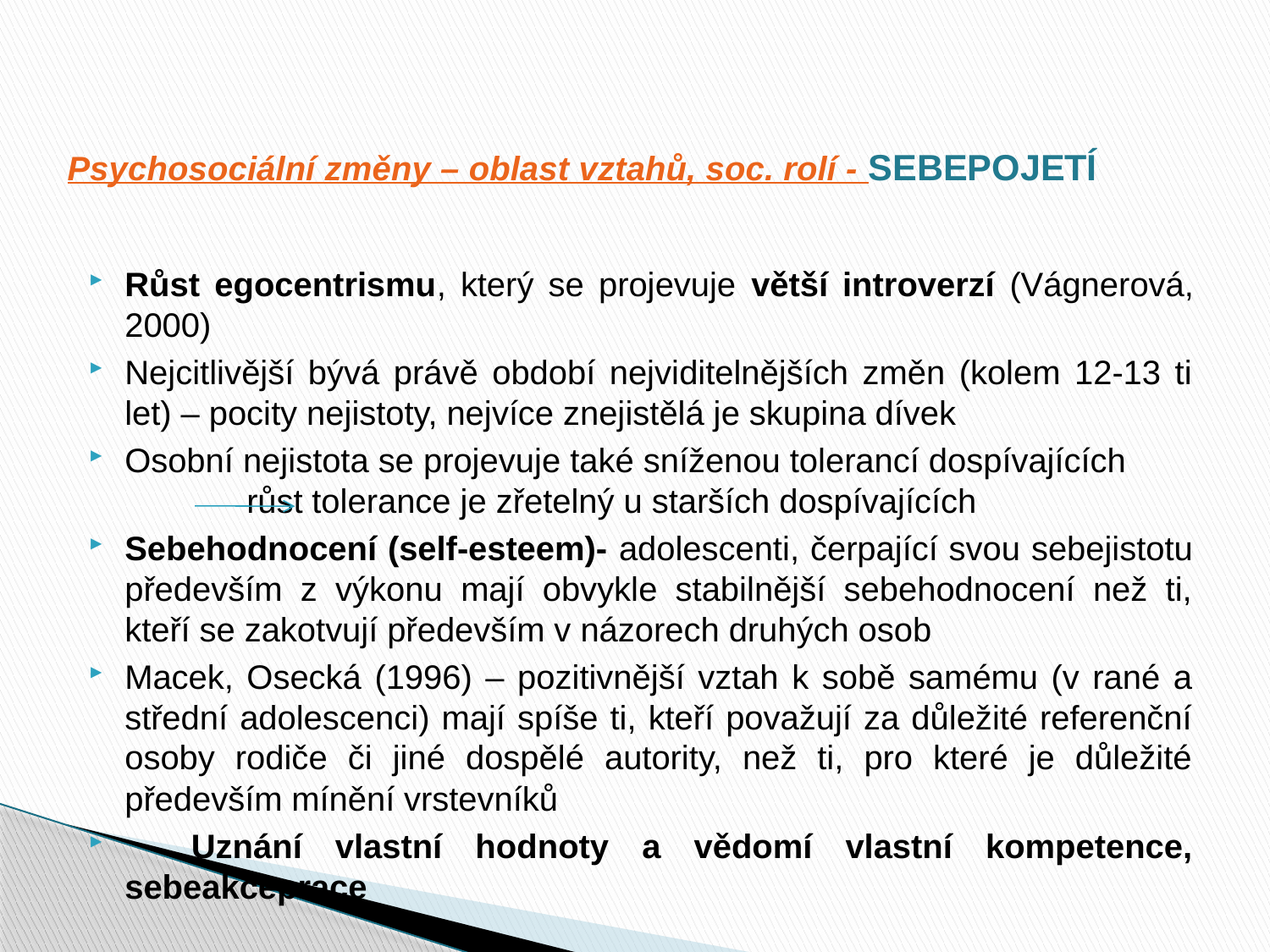

# Psychosociální změny – oblast vztahů, soc. rolí - SEBEPOJETÍ
Růst egocentrismu, který se projevuje větší introverzí (Vágnerová, 2000)
Nejcitlivější bývá právě období nejviditelnějších změn (kolem 12-13 ti let) – pocity nejistoty, nejvíce znejistělá je skupina dívek
Osobní nejistota se projevuje také sníženou tolerancí dospívajících                    		růst tolerance je zřetelný u starších dospívajících
Sebehodnocení (self-esteem)- adolescenti, čerpající svou sebejistotu především z výkonu mají obvykle stabilnější sebehodnocení než ti, kteří se zakotvují především v názorech druhých osob
Macek, Osecká (1996) – pozitivnější vztah k sobě samému (v rané a střední adolescenci) mají spíše ti, kteří považují za důležité referenční osoby rodiče či jiné dospělé autority, než ti, pro které je důležité především mínění vrstevníků
  Uznání vlastní hodnoty a vědomí vlastní kompetence, sebeakceprace